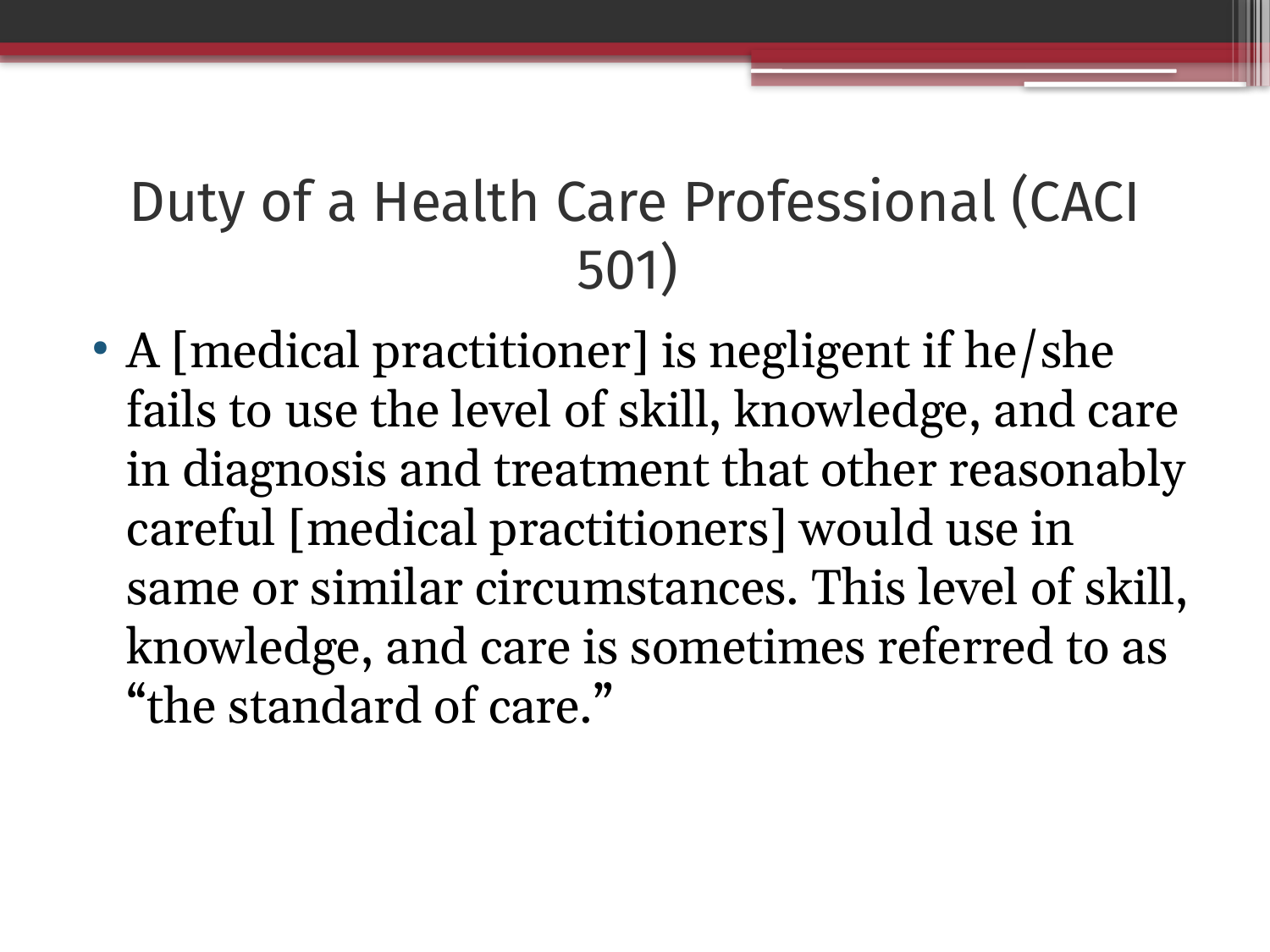

# Duty of a Health Care Professional (CACI 501)
A [medical practitioner] is negligent if he/she fails to use the level of skill, knowledge, and care in diagnosis and treatment that other reasonably careful [medical practitioners] would use in same or similar circumstances. This level of skill, knowledge, and care is sometimes referred to as “the standard of care.”